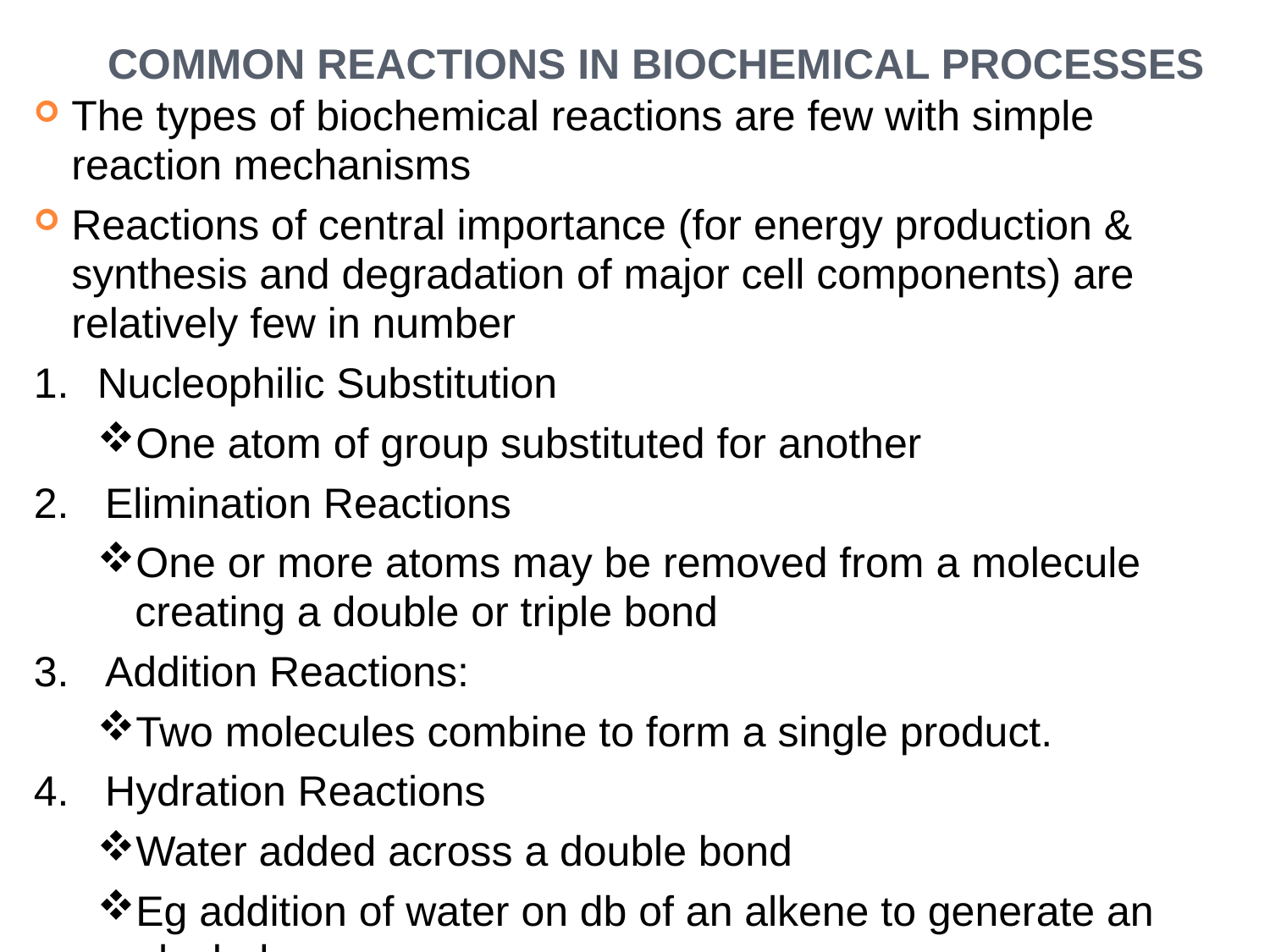

COMMON REACTIONS IN BIOCHEMICAL PROCESSES
The types of biochemical reactions are few with simple  reaction mechanisms
Reactions of central importance (for energy production & synthesis and degradation of major cell components) are relatively few in number
Nucleophilic Substitution
One atom of group substituted for another
Elimination Reactions
One or more atoms may be removed from a molecule creating a double or triple bond
Addition Reactions:
Two molecules combine to form a single product.
Hydration Reactions
Water added across a double bond
Eg addition of water on db of an alkene to generate an alcohol